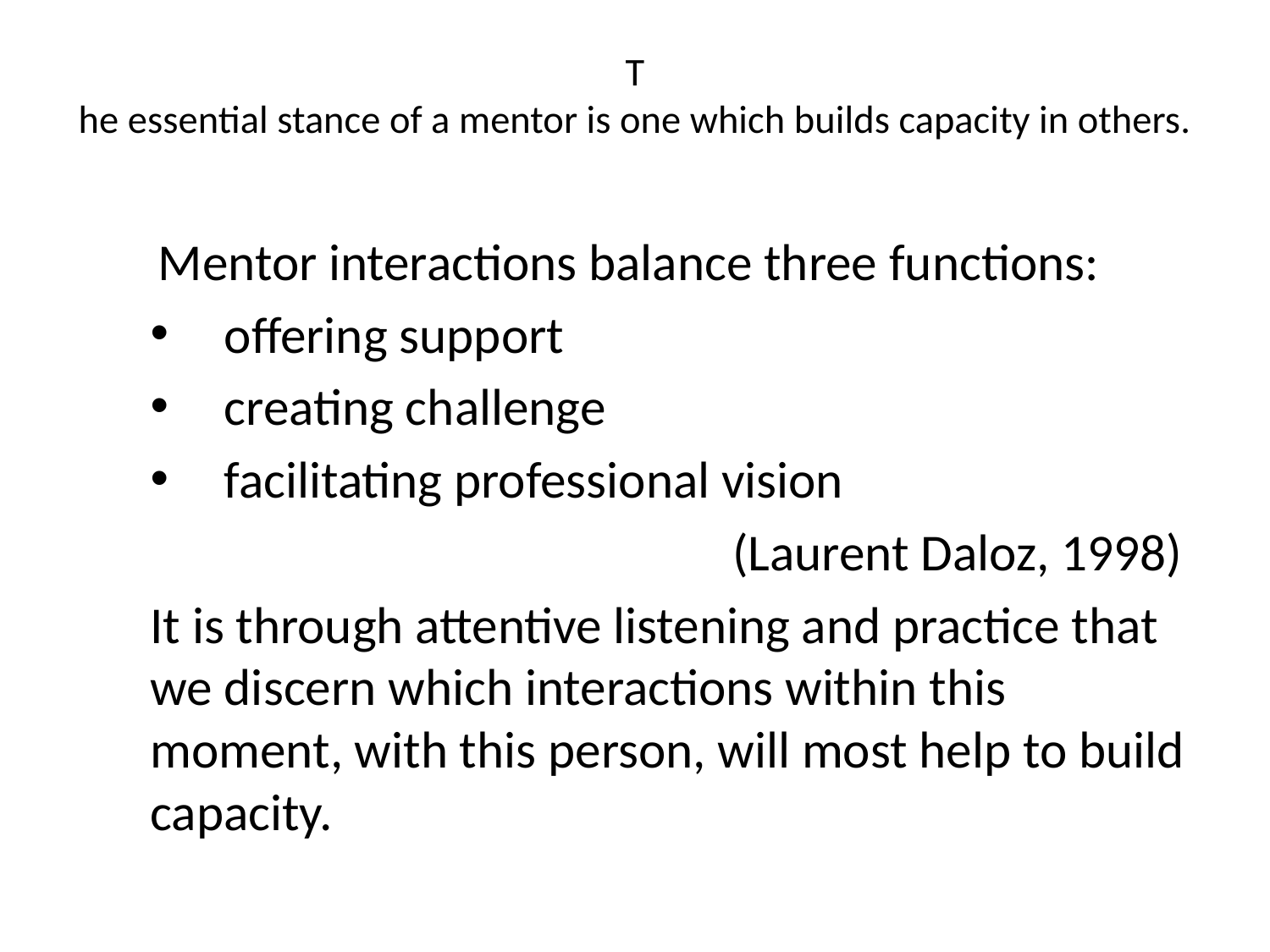

# T he essential stance of a mentor is one which builds capacity in others.
Mentor interactions balance three functions:
 offering support
 creating challenge
 facilitating professional vision
(Laurent Daloz, 1998)
It is through attentive listening and practice that we discern which interactions within this moment, with this person, will most help to build capacity.